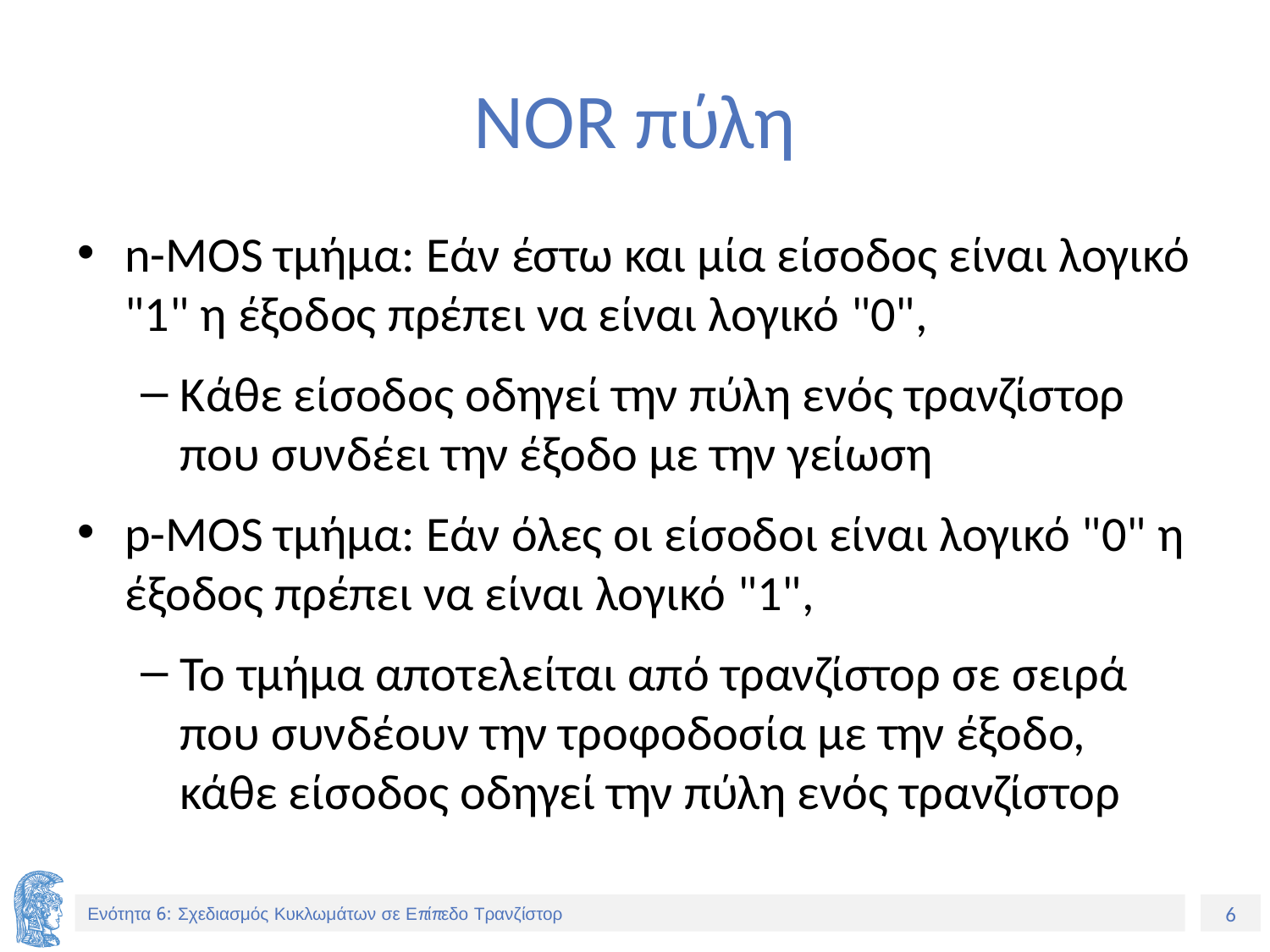

# NOR πύλη
n-MOS τμήμα: Εάν έστω και μία είσοδος είναι λογικό "1" η έξοδος πρέπει να είναι λογικό "0",
Κάθε είσοδος οδηγεί την πύλη ενός τρανζίστορ που συνδέει την έξοδο με την γείωση
p-MOS τμήμα: Εάν όλες οι είσοδοι είναι λογικό "0" η έξοδος πρέπει να είναι λογικό "1",
Το τμήμα αποτελείται από τρανζίστορ σε σειρά  που συνδέουν την τροφοδοσία με την έξοδο, κάθε είσοδος οδηγεί την πύλη ενός τρανζίστορ